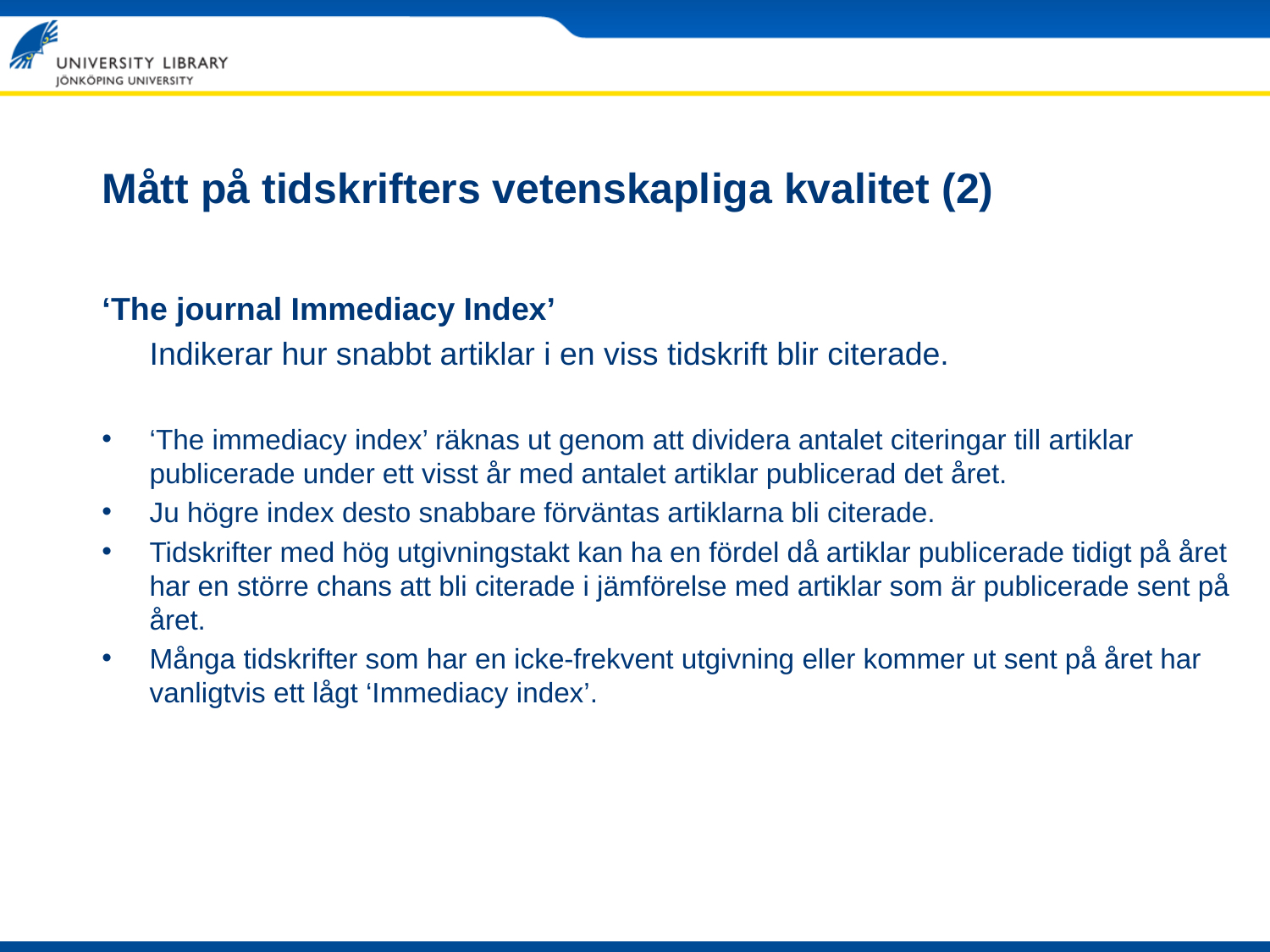

# Mått på tidskrifters vetenskapliga kvalitet (2)

‘The journal Immediacy Index’
	Indikerar hur snabbt artiklar i en viss tidskrift blir citerade.

‘The immediacy index’ räknas ut genom att dividera antalet citeringar till artiklar publicerade under ett visst år med antalet artiklar publicerad det året.
Ju högre index desto snabbare förväntas artiklarna bli citerade.
Tidskrifter med hög utgivningstakt kan ha en fördel då artiklar publicerade tidigt på året har en större chans att bli citerade i jämförelse med artiklar som är publicerade sent på året.
Många tidskrifter som har en icke-frekvent utgivning eller kommer ut sent på året har vanligtvis ett lågt ‘Immediacy index’.